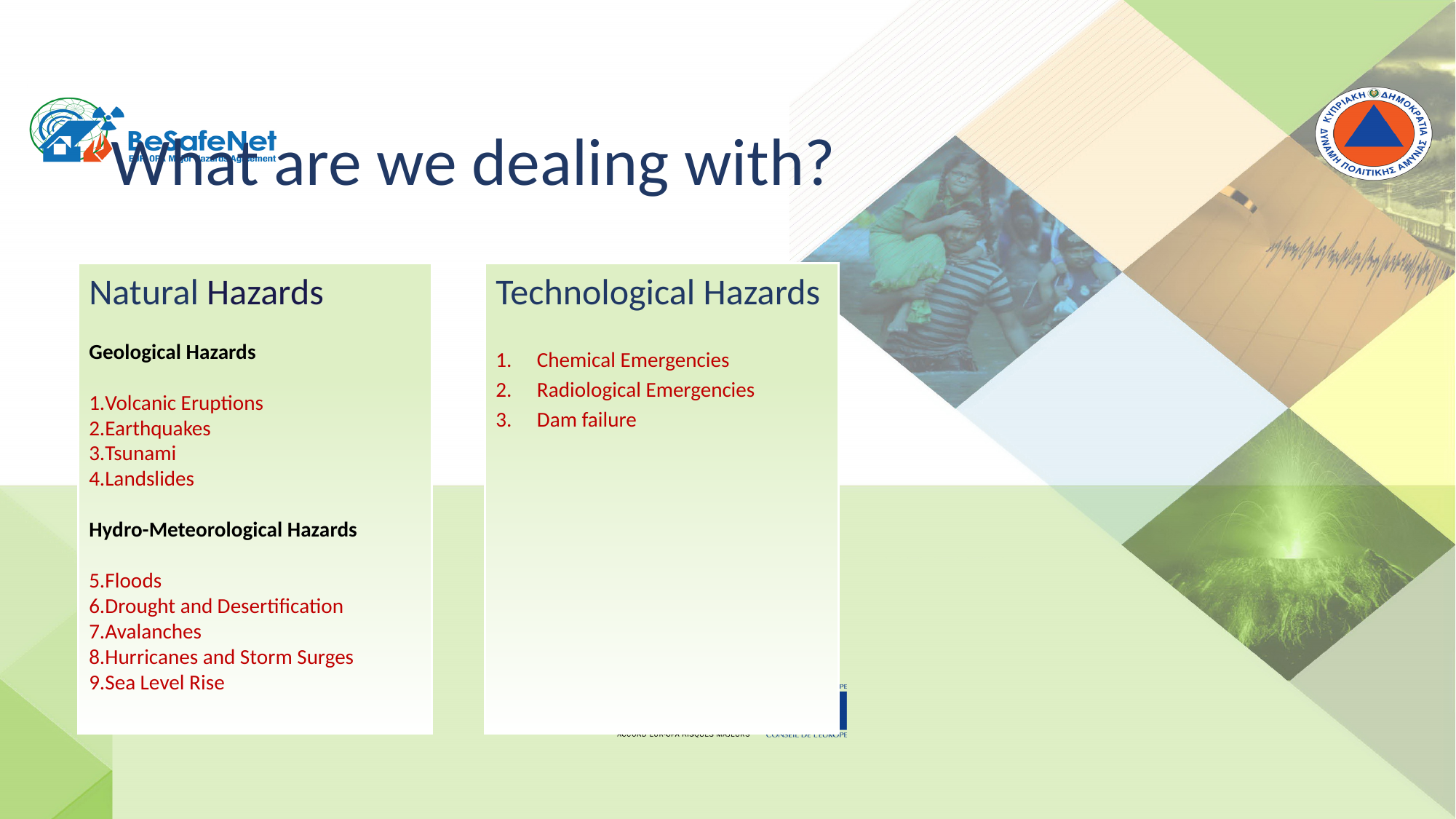

# What are we dealing with?
Natural Hazards

Geological Hazards

Volcanic Eruptions
Earthquakes
Tsunami
Landslides

Hydro-Meteorological Hazards

Floods
Drought and Desertification
Avalanches
Hurricanes and Storm Surges
Sea Level Rise
Technological Hazards

Chemical Emergencies
Radiological Emergencies
Dam failure